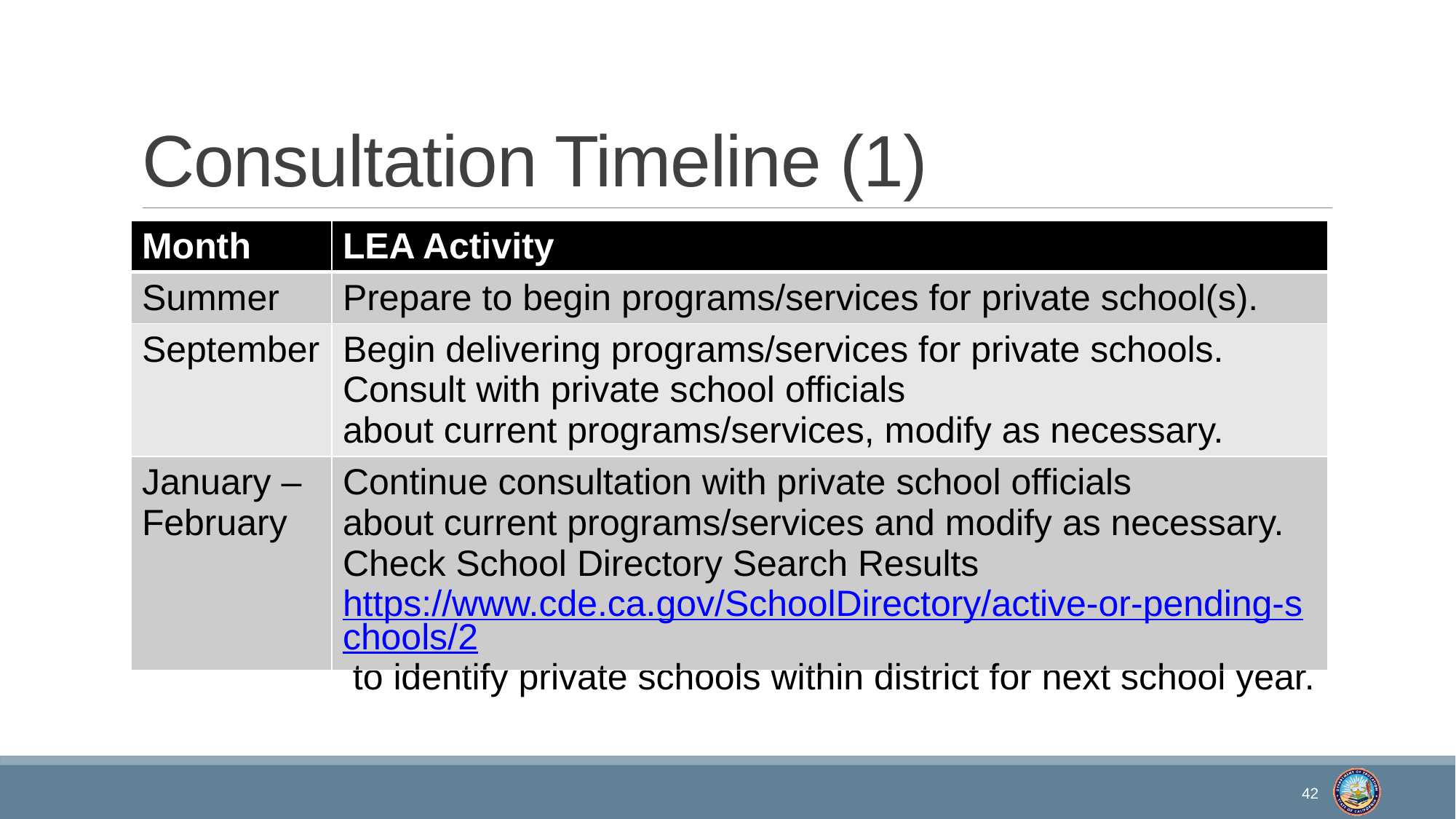

# Consultation Timeline (1)
| Month | LEA Activity |
| --- | --- |
| Summer | Prepare to begin programs/services for private school(s). |
| September | Begin delivering programs/services for private schools. Consult with private school officials about current programs/services, modify as necessary. |
| January – February | Continue consultation with private school officials about current programs/services and modify as necessary. Check School Directory Search Results https://www.cde.ca.gov/SchoolDirectory/active-or-pending-schools/2 to identify private schools within district for next school year. |
42